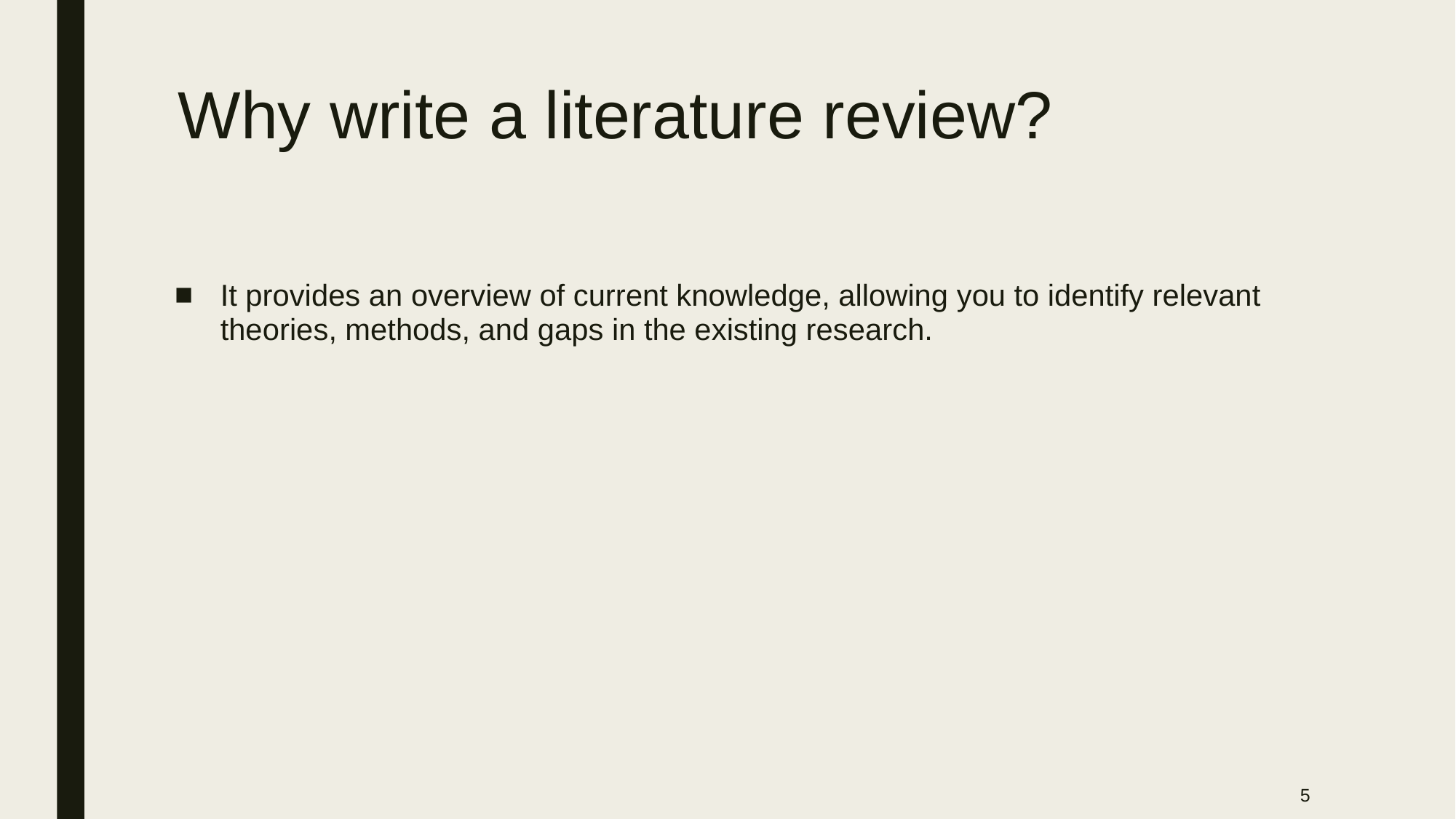

# Why write a literature review?
It provides an overview of current knowledge, allowing you to identify relevant theories, methods, and gaps in the existing research.
5